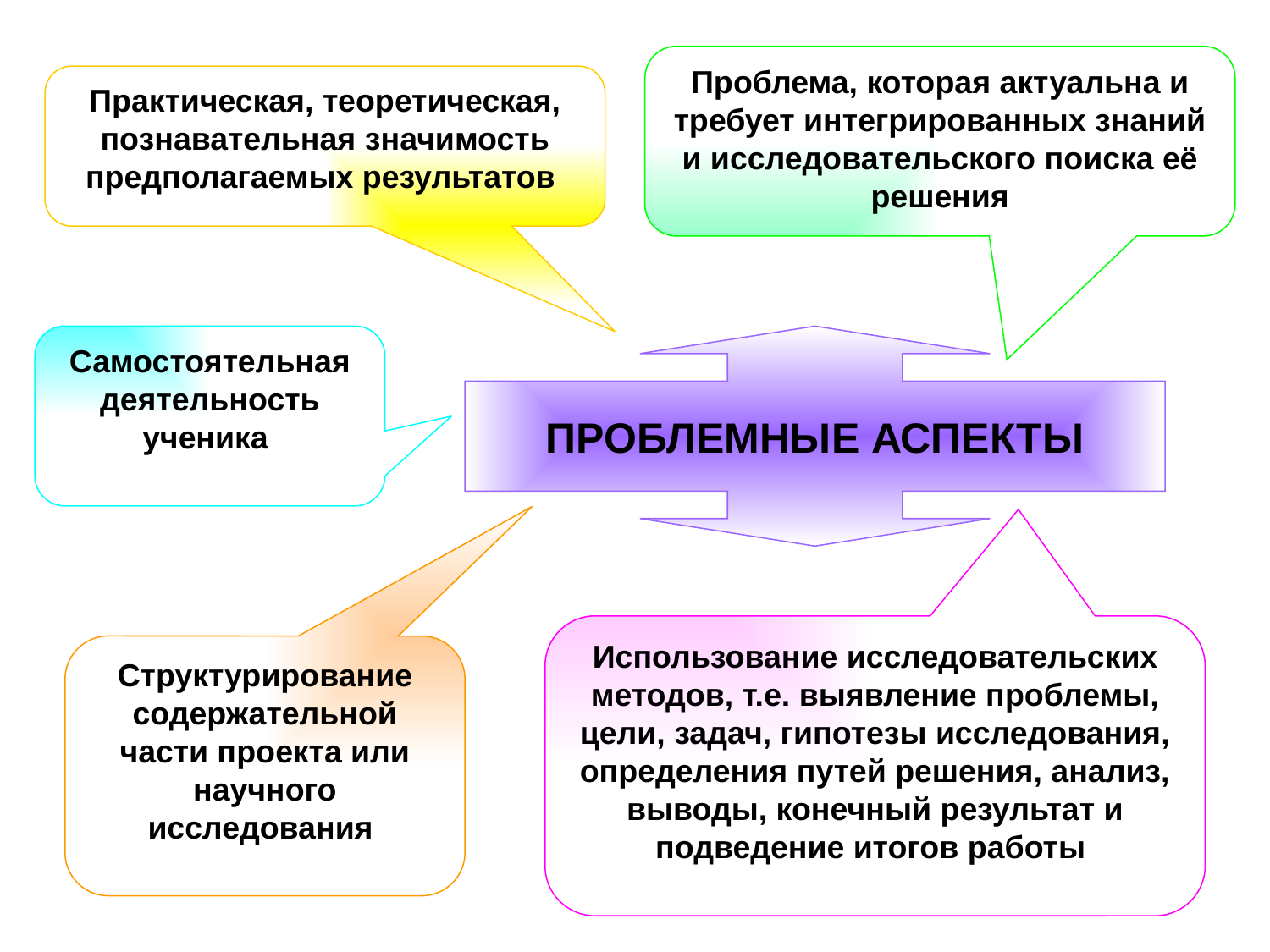

Проблема, которая актуальна и требует интегрированных знаний и исследовательского поиска её решения
Практическая, теоретическая, познавательная значимость предполагаемых результатов
Самостоятельная деятельность ученика
ПРОБЛЕМНЫЕ АСПЕКТЫ
Использование исследовательских методов, т.е. выявление проблемы, цели, задач, гипотезы исследования, определения путей решения, анализ, выводы, конечный результат и подведение итогов работы
Структурирование содержательной части проекта или научного исследования